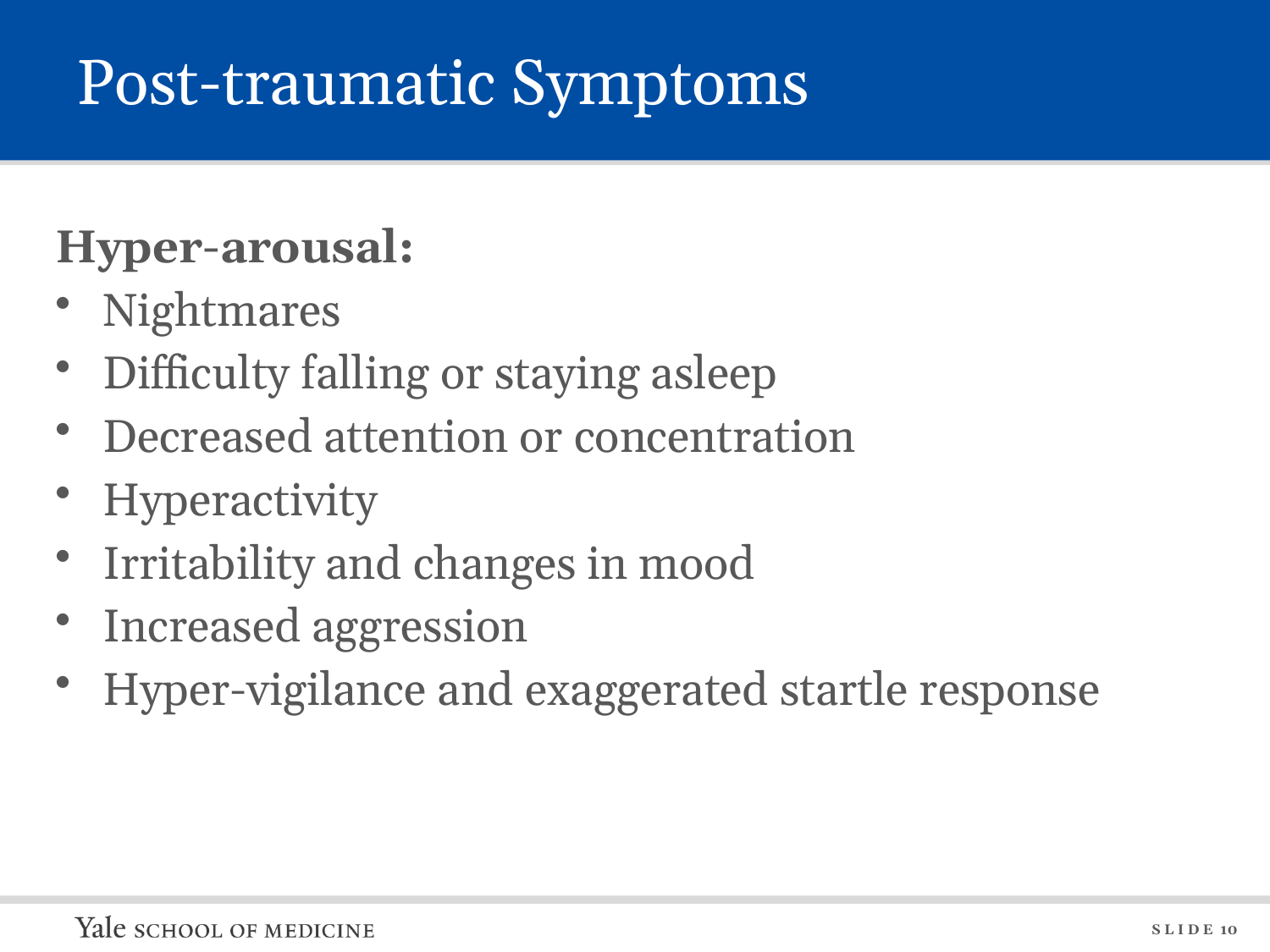

# Post-traumatic Symptoms
Hyper-arousal:
Nightmares
Difficulty falling or staying asleep
Decreased attention or concentration
Hyperactivity
Irritability and changes in mood
Increased aggression
Hyper-vigilance and exaggerated startle response